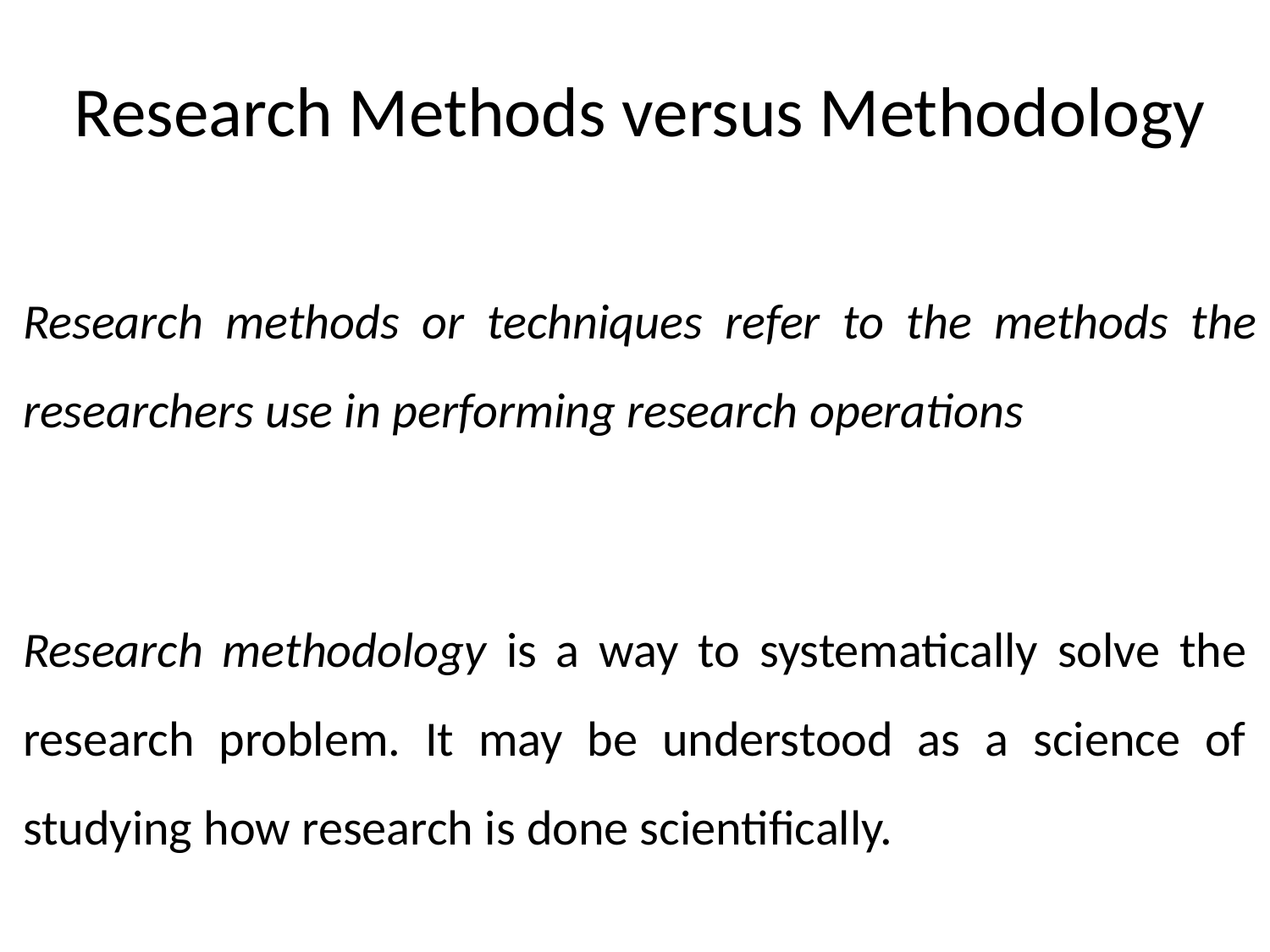

Research Methods versus Methodology
Research methods or techniques refer to the methods the researchers use in performing research operations
Research methodology is a way to systematically solve the research problem. It may be understood as a science of studying how research is done scientifically.